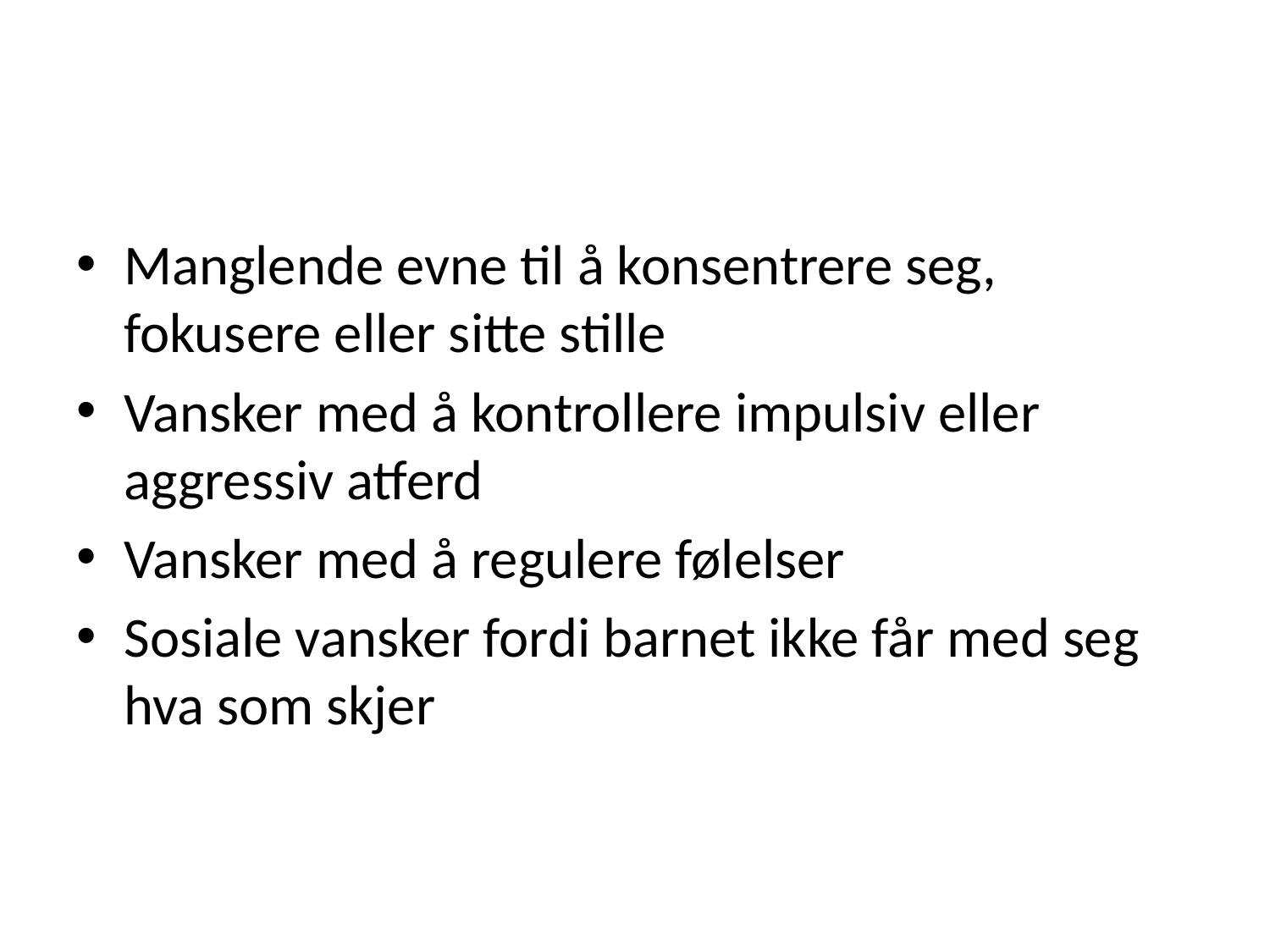

#
Manglende evne til å konsentrere seg, fokusere eller sitte stille
Vansker med å kontrollere impulsiv eller aggressiv atferd
Vansker med å regulere følelser
Sosiale vansker fordi barnet ikke får med seg hva som skjer